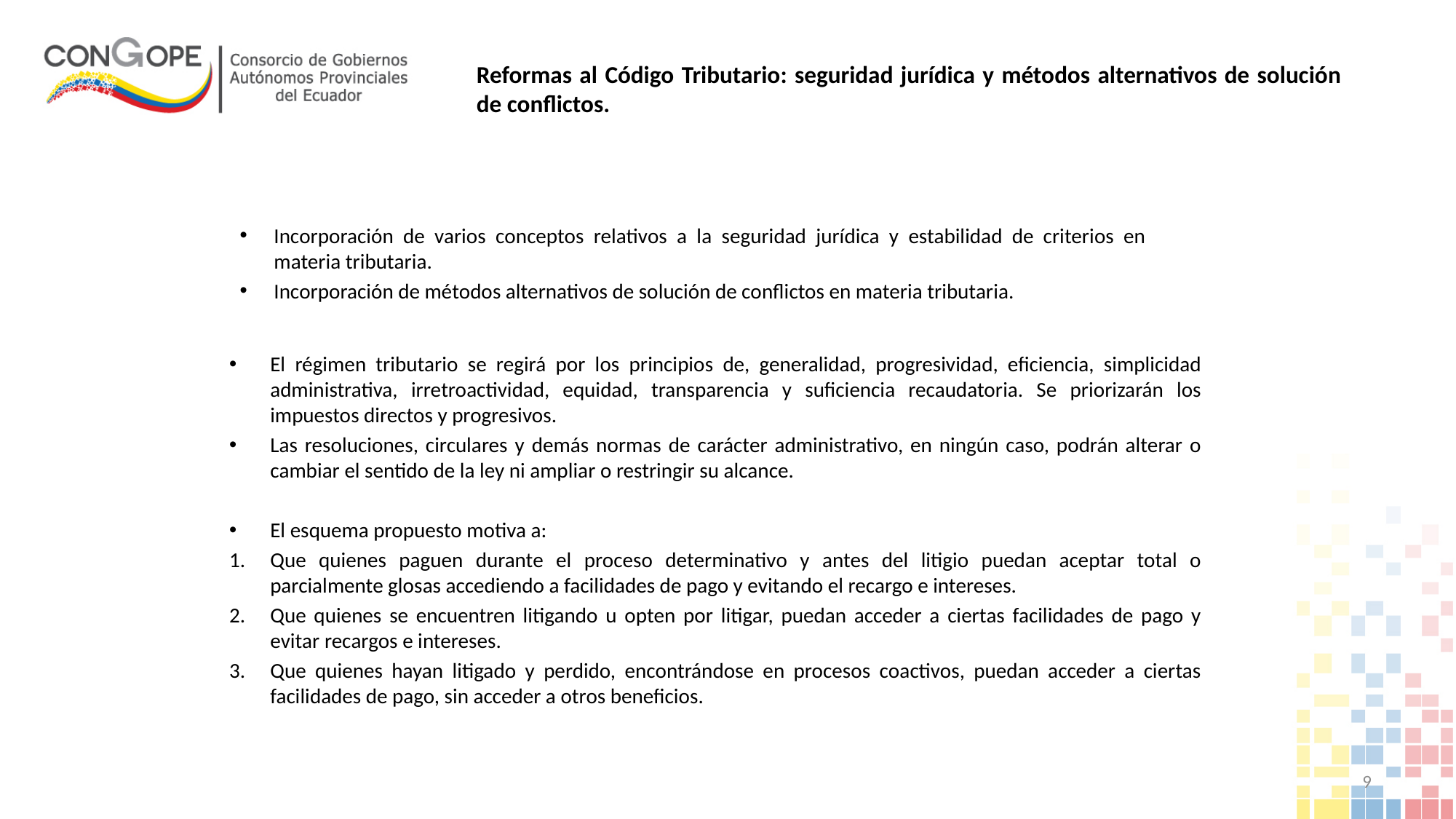

# Reformas al Código Tributario: seguridad jurídica y métodos alternativos de solución de conflictos.
Incorporación de varios conceptos relativos a la seguridad jurídica y estabilidad de criterios en materia tributaria.
Incorporación de métodos alternativos de solución de conflictos en materia tributaria.
El régimen tributario se regirá por los principios de, generalidad, progresividad, eficiencia, simplicidad administrativa, irretroactividad, equidad, transparencia y suficiencia recaudatoria. Se priorizarán los impuestos directos y progresivos.
Las resoluciones, circulares y demás normas de carácter administrativo, en ningún caso, podrán alterar o cambiar el sentido de la ley ni ampliar o restringir su alcance.

El esquema propuesto motiva a:
Que quienes paguen durante el proceso determinativo y antes del litigio puedan aceptar total o parcialmente glosas accediendo a facilidades de pago y evitando el recargo e intereses.
Que quienes se encuentren litigando u opten por litigar, puedan acceder a ciertas facilidades de pago y evitar recargos e intereses.
Que quienes hayan litigado y perdido, encontrándose en procesos coactivos, puedan acceder a ciertas facilidades de pago, sin acceder a otros beneficios.
9